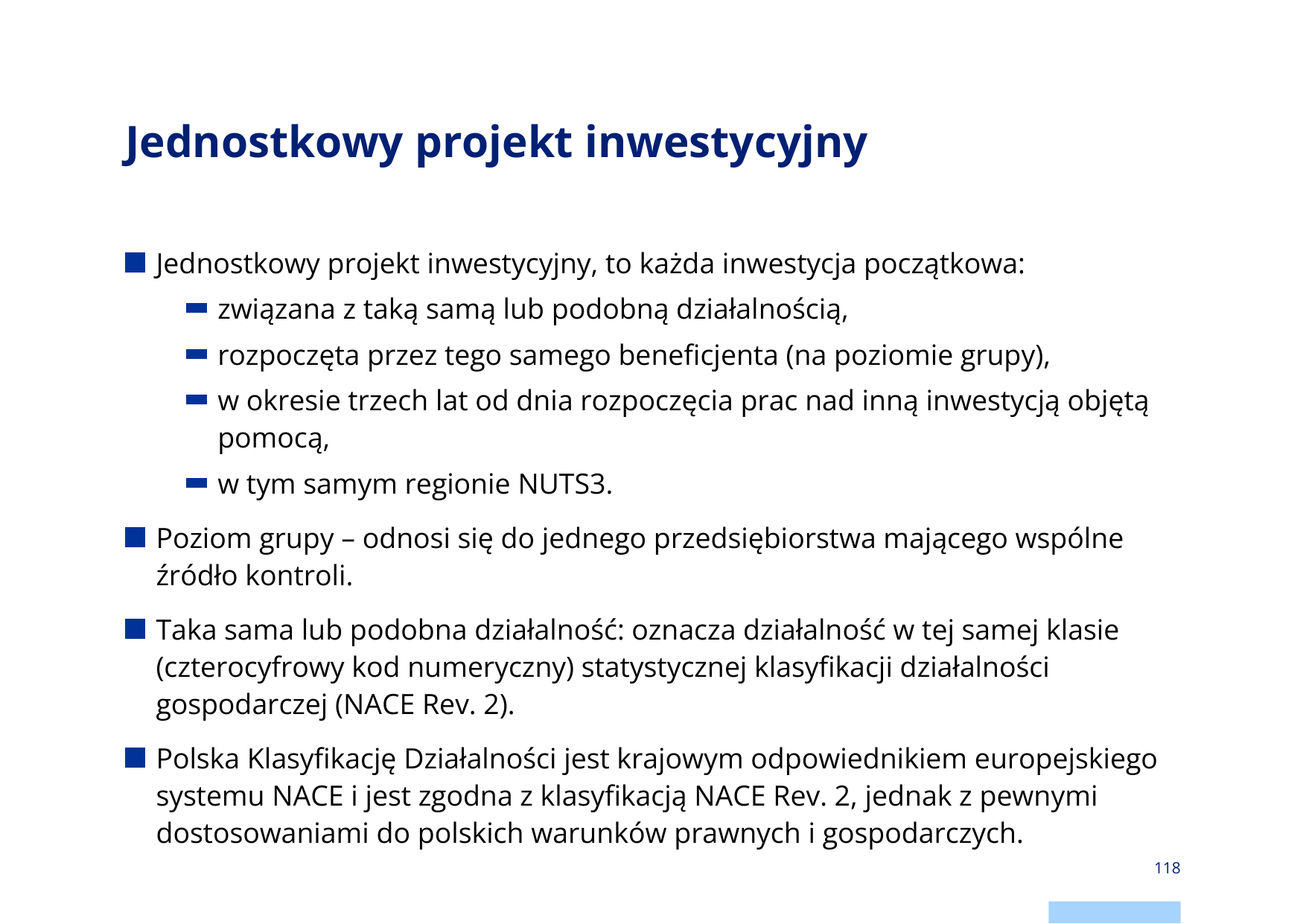

# Jednostkowy projekt inwestycyjny
Jednostkowy projekt inwestycyjny, to każda inwestycja początkowa:
związana z taką samą lub podobną działalnością,
rozpoczęta przez tego samego beneficjenta (na poziomie grupy),
w okresie trzech lat od dnia rozpoczęcia prac nad inną inwestycją objętą pomocą,
w tym samym regionie NUTS3.
Poziom grupy – odnosi się do jednego przedsiębiorstwa mającego wspólne źródło kontroli.
Taka sama lub podobna działalność: oznacza działalność w tej samej klasie (czterocyfrowy kod numeryczny) statystycznej klasyfikacji działalności gospodarczej (NACE Rev. 2).
Polska Klasyfikację Działalności jest krajowym odpowiednikiem europejskiego systemu NACE i jest zgodna z klasyfikacją NACE Rev. 2, jednak z pewnymi dostosowaniami do polskich warunków prawnych i gospodarczych.

118